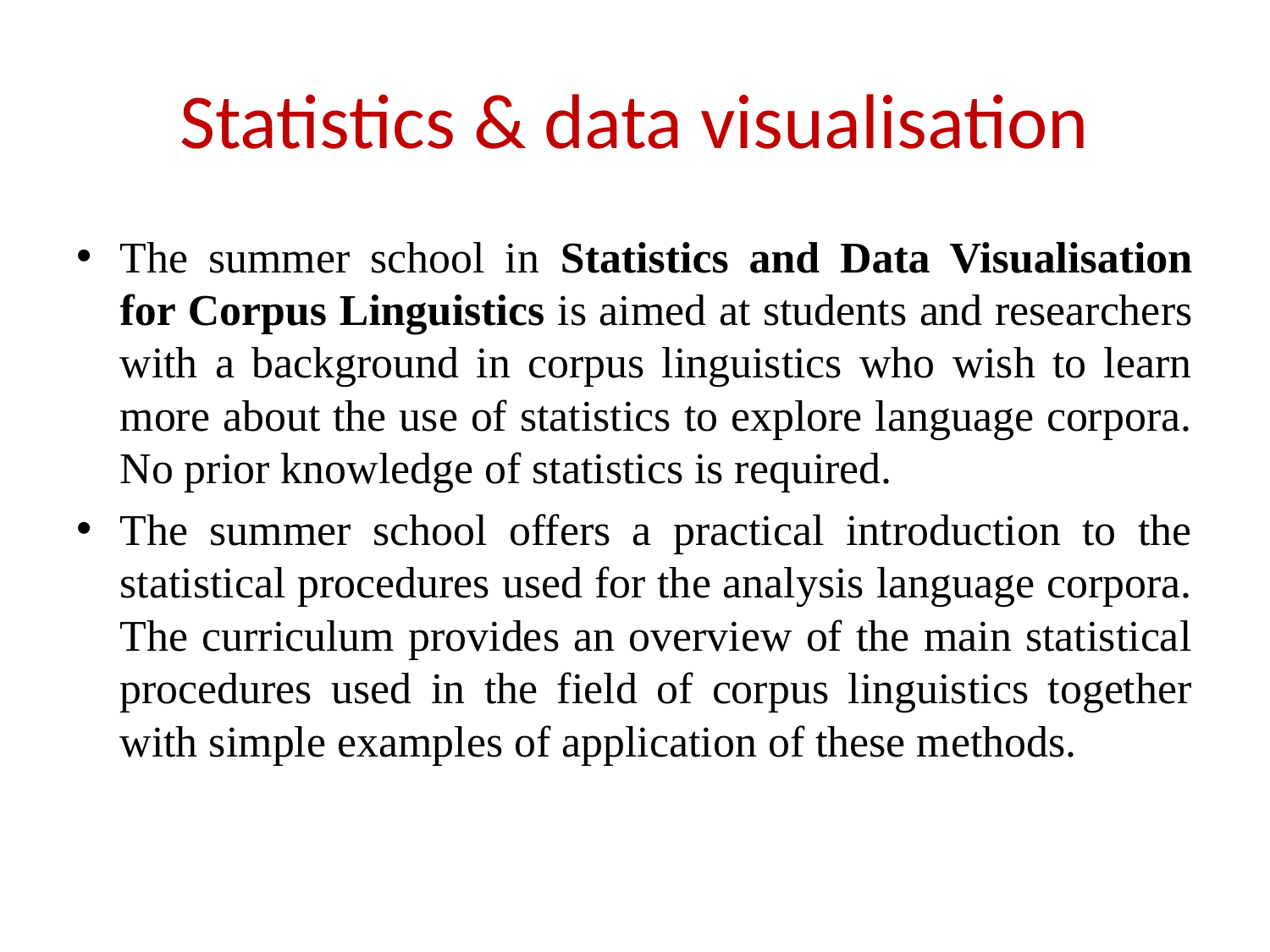

# Statistics & data visualisation
The summer school in Statistics and Data Visualisation for Corpus Linguistics is aimed at students and researchers with a background in corpus linguistics who wish to learn more about the use of statistics to explore language corpora. No prior knowledge of statistics is required.
The summer school offers a practical introduction to the statistical procedures used for the analysis language corpora. The curriculum provides an overview of the main statistical procedures used in the field of corpus linguistics together with simple examples of application of these methods.